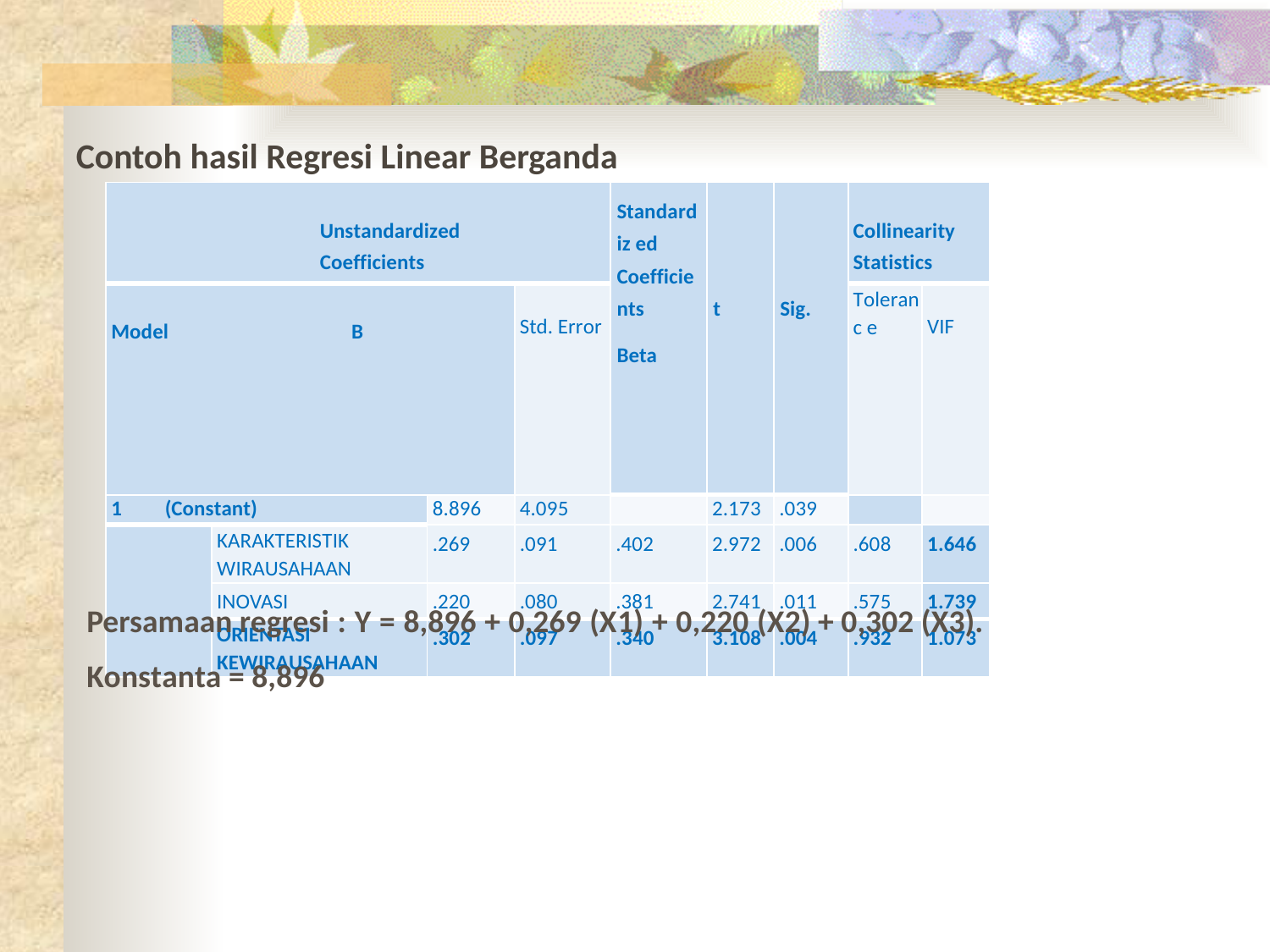

Contoh hasil Regresi Linear Berganda
| Unstandardized   Coefficients |  |  |  | Standardiz ed Coefficients     Beta | t | Sig. | Collinearity   Statistics |  |
| --- | --- | --- | --- | --- | --- | --- | --- | --- |
| Model B |  |  | Std. Error |  |  |  | Toleranc e | VIF |
| 1 (Constant) |  | 8.896 | 4.095 |  | 2.173 | .039 |  |  |
|  | KARAKTERISTIK WIRAUSAHAAN | .269 | .091 | .402 | 2.972 | .006 | .608 | 1.646 |
|  | INOVASI | .220 | .080 | .381 | 2.741 | .011 | .575 | 1.739 |
|  | ORIENTASI KEWIRAUSAHAAN | .302 | .097 | .340 | 3.108 | .004 | .932 | 1.073 |
Persamaan regresi : Y = 8,896 + 0,269 (X1) + 0,220 (X2) + 0,302 (X3).
Konstanta = 8,896